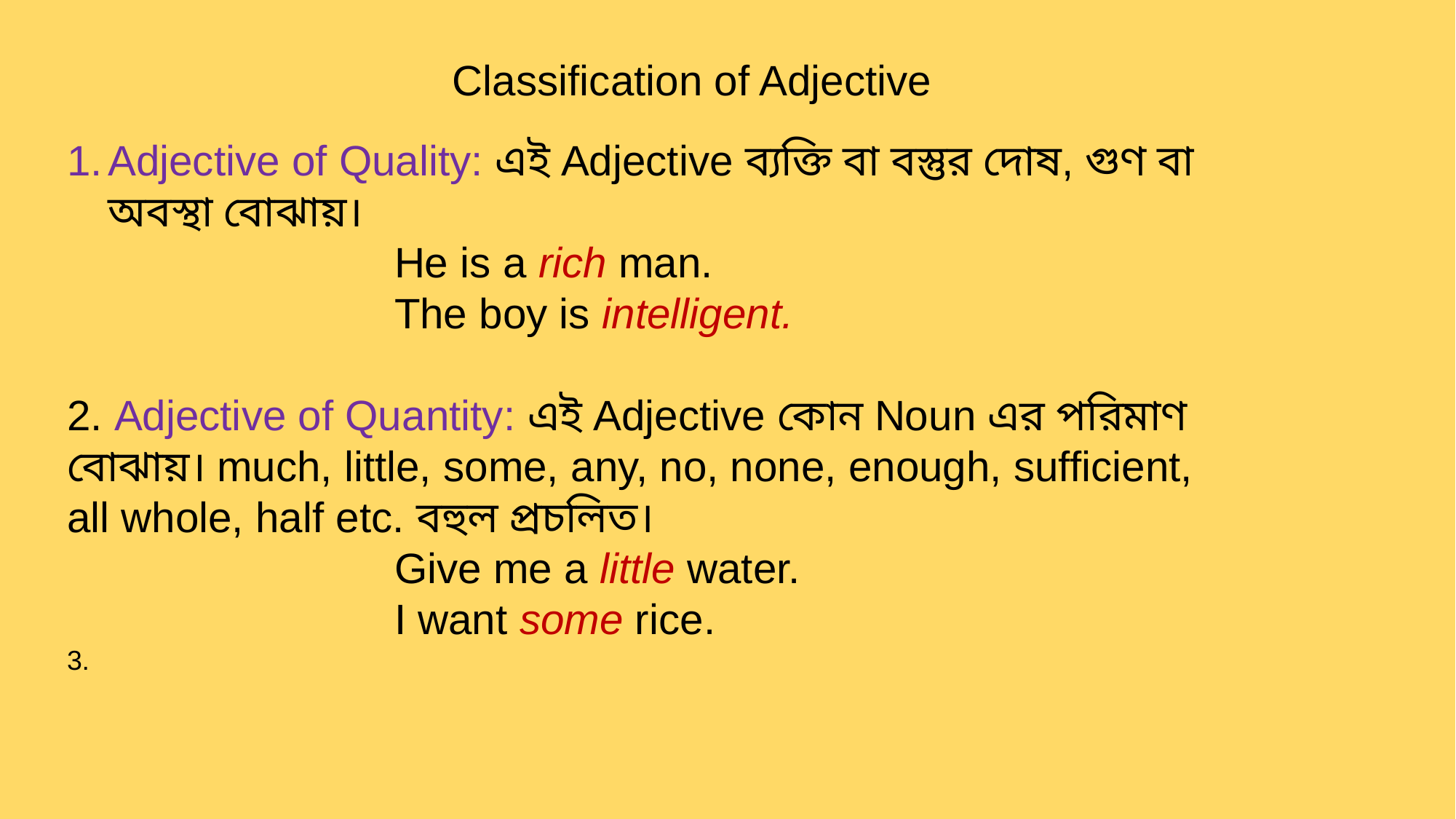

Classification of Adjective
Adjective of Quality: এই Adjective ব্যক্তি বা বস্তুর দোষ, গুণ বা অবস্থা বোঝায়।
			He is a rich man.
			The boy is intelligent.

2. Adjective of Quantity: এই Adjective কোন Noun এর পরিমাণ বোঝায়। much, little, some, any, no, none, enough, sufficient, all whole, half etc. বহুল প্রচলিত।
			Give me a little water.
			I want some rice.
3.